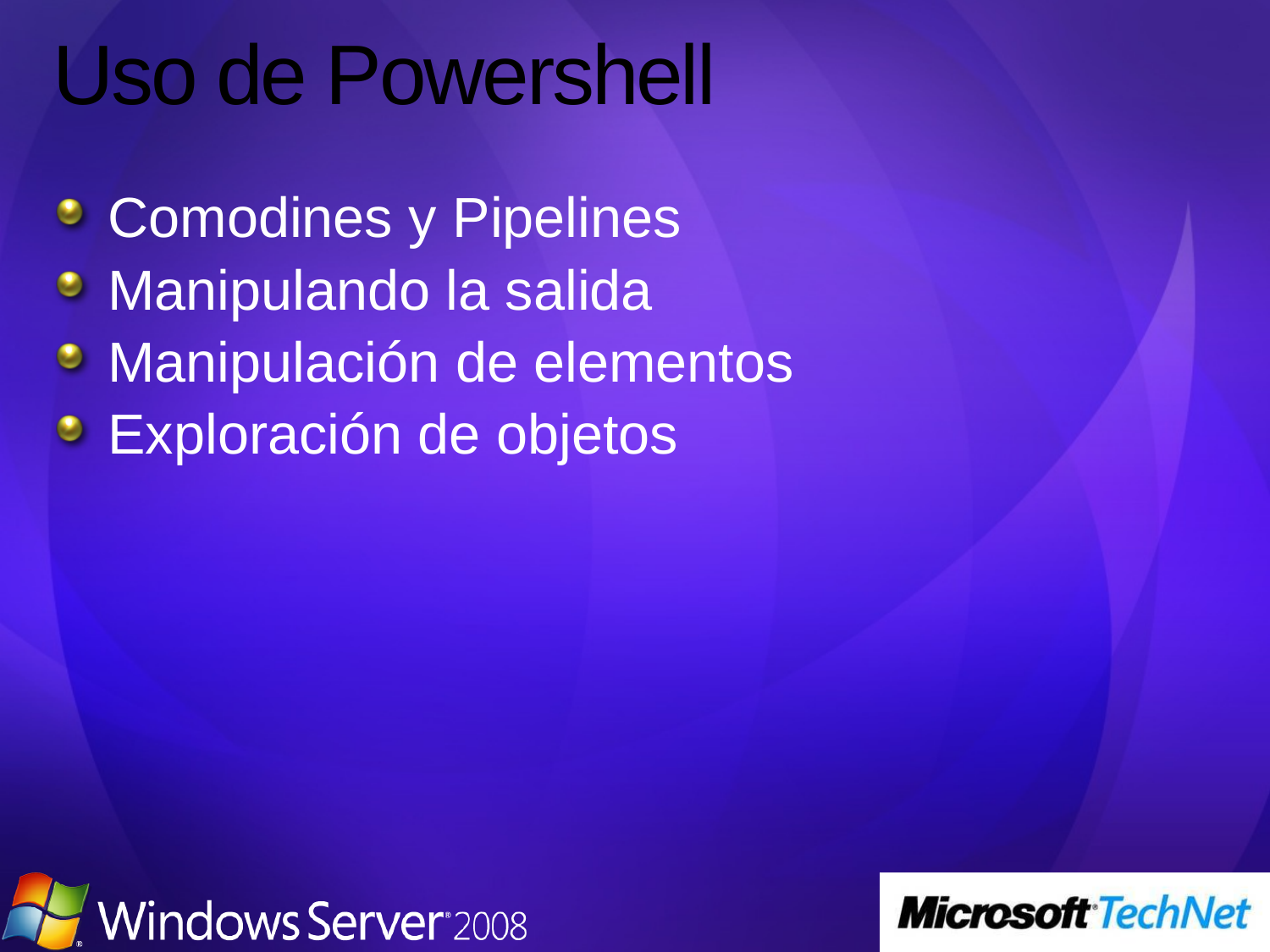

# Uso de Powershell
Comodines y Pipelines
Manipulando la salida
Manipulación de elementos
Exploración de objetos